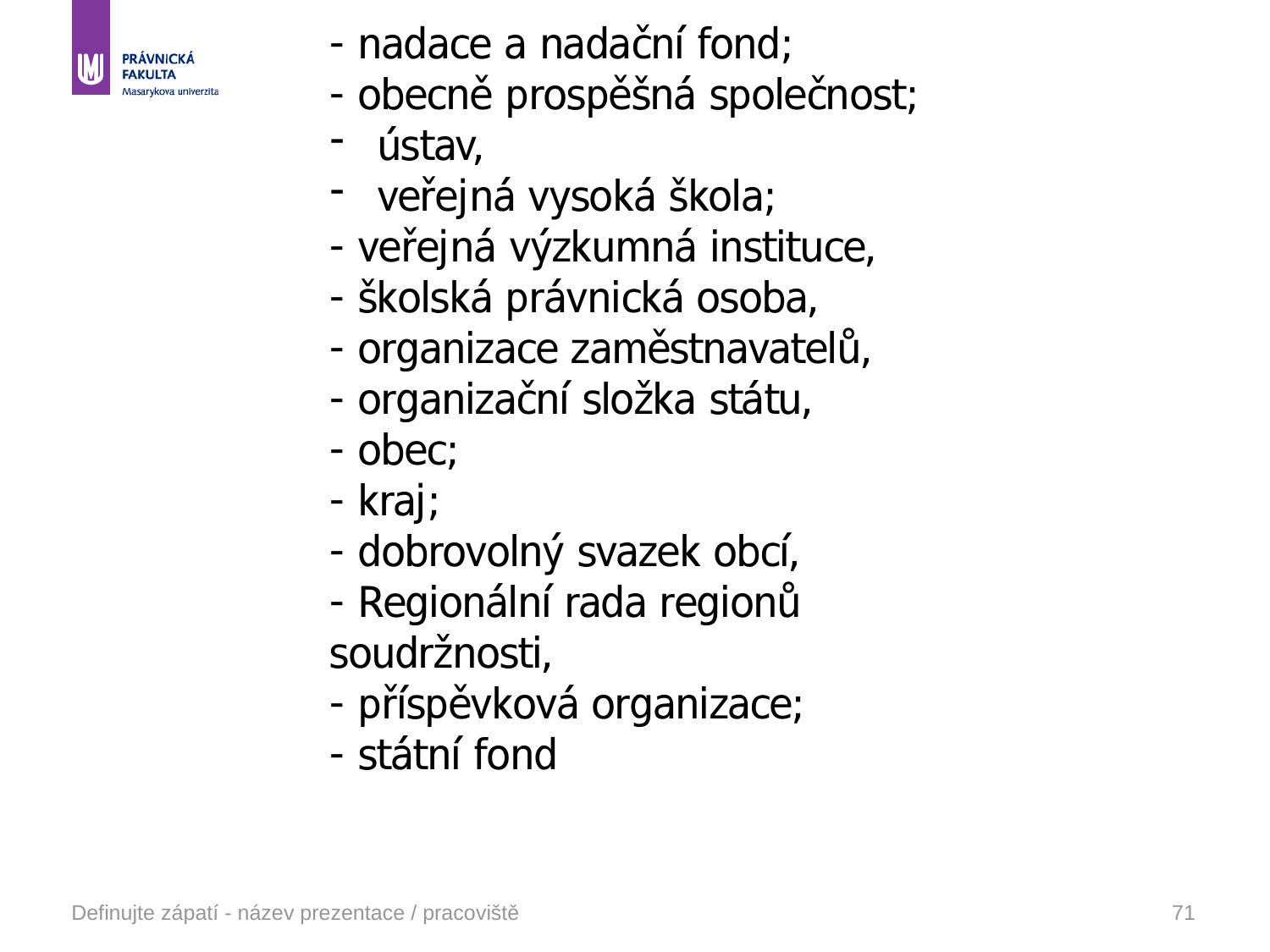

Ze souvisejících předpisů, a zejména z úpravy obč. zák., potom vyplývá, že veřejně prospěšným poplatníkem je zejména:
- zájmové sdružení právnických osob, pokud není zřízeno za účelem podnikání; jak vyplývá z § 3051 obč. zák., zájmová sdružení právnických osob vzniklá podle dosavadních právních předpisů se i nadále řídí dosavadními právními předpisy, tedy zák. č. 40/1964 Sb.; zájmové sdružení právnických osob má právo změnit svoji právní formu na spolek podle obč. zák.,

- spolek, který je upraven § 214 a násl. obč. zák.,

- odborová organizace; z § 3046 obč. zák. vyplývá, že odborová organizace, organizace zaměstnavatelů včetně organizací mezinárodních a jejich organizační jednotky evidované podle zák. o sdružování v pol. stranách se považují za odborové organizace, organizace zaměstnavatelů, mezinárodní odborové organizace a jejich pobočné organizace podle obč. zák.,

- politická strana a politické hnutí; jejich právní úprava je obsažena v zák. o sdružování v pol. stranách,

- registrovaná církev a náboženská společnost; jejich právní úprava je obsažena v zák. o církvích,

- nadace a nadační fond;
- obecně prospěšná společnost;
ústav,
veřejná vysoká škola;
- veřejná výzkumná instituce,
- školská právnická osoba,
- organizace zaměstnavatelů,
- organizační složka státu,
- obec;
- kraj;
- dobrovolný svazek obcí,
- Regionální rada regionů soudržnosti,
- příspěvková organizace;
- státní fond
Definujte zápatí - název prezentace / pracoviště
71